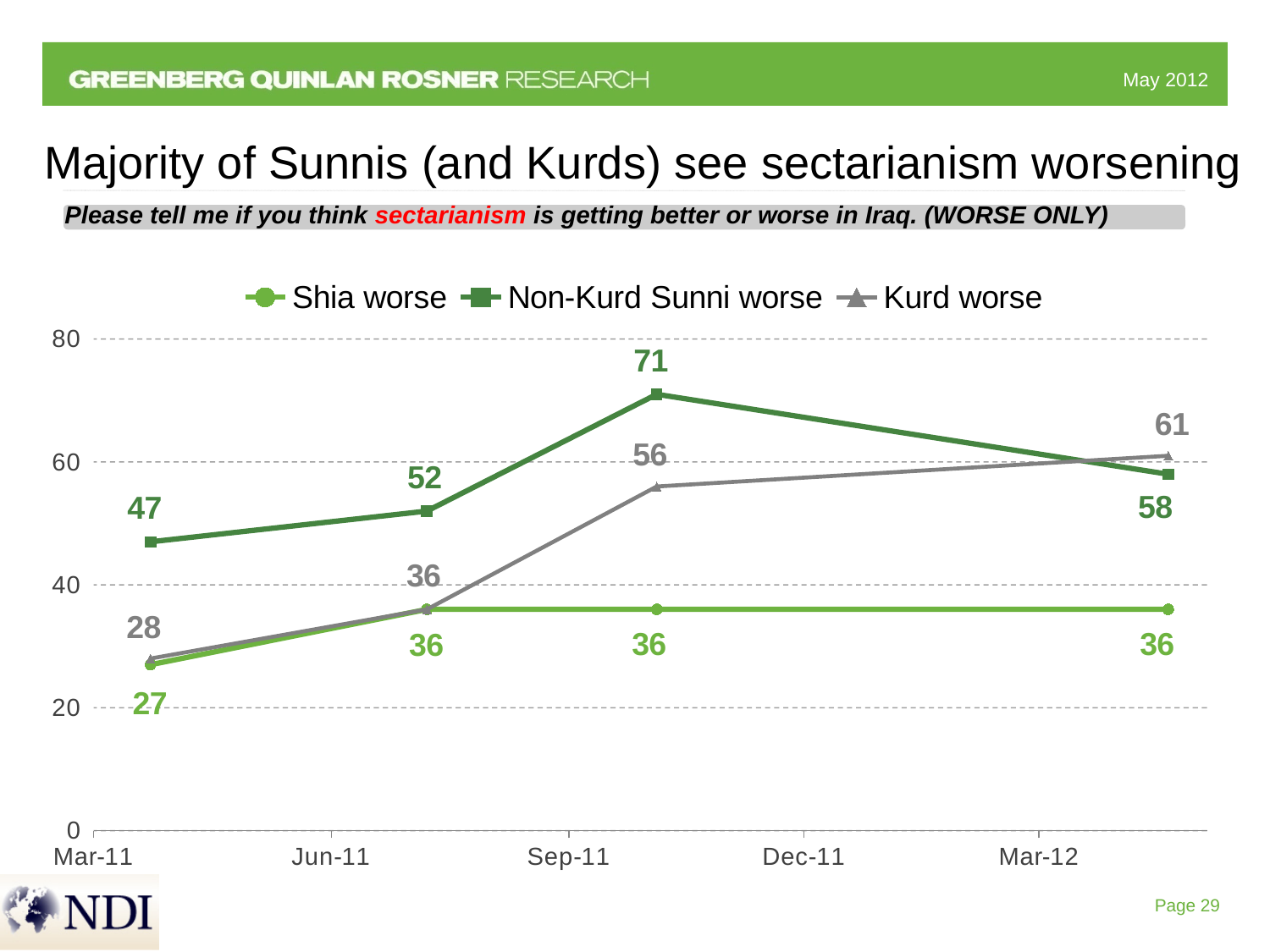

# Majority of Sunnis (and Kurds) see sectarianism worsening
Please tell me if you think sectarianism is getting better or worse in Iraq. (WORSE ONLY)

### Chart

| Category | Shia worse | Non-Kurd Sunni worse | Kurd worse |
|---|---|---|---|
| 40625 | 27.0 | 47.0 | 28.0 |
| 40732 | 36.0 | 52.0 | 36.0 |
| 40821 | 36.0 | 71.0 | 56.0 |
| 41019 | 36.0 | 58.0 | 61.0 |
Page 29